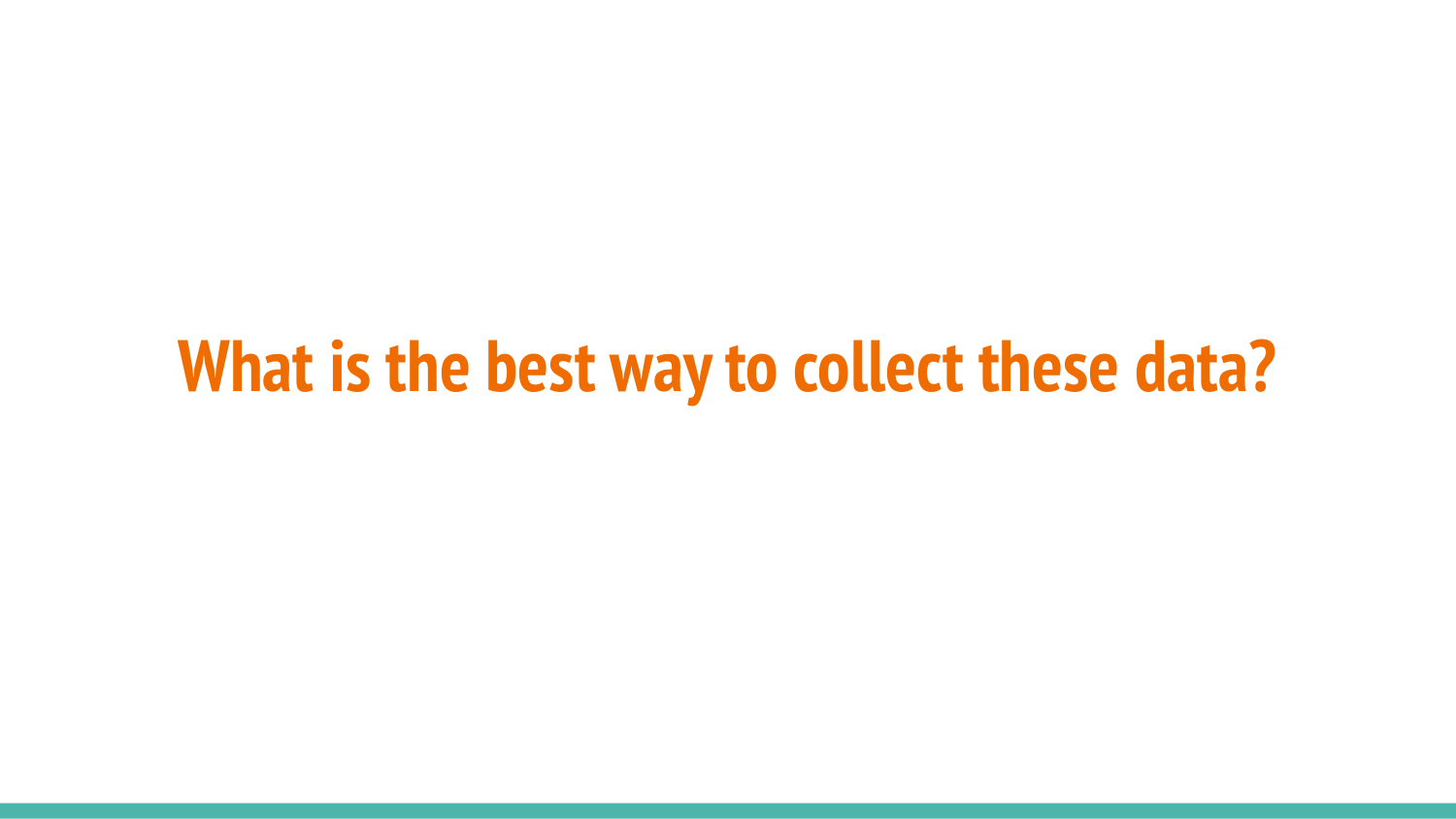

# What is the best way to collect these data?